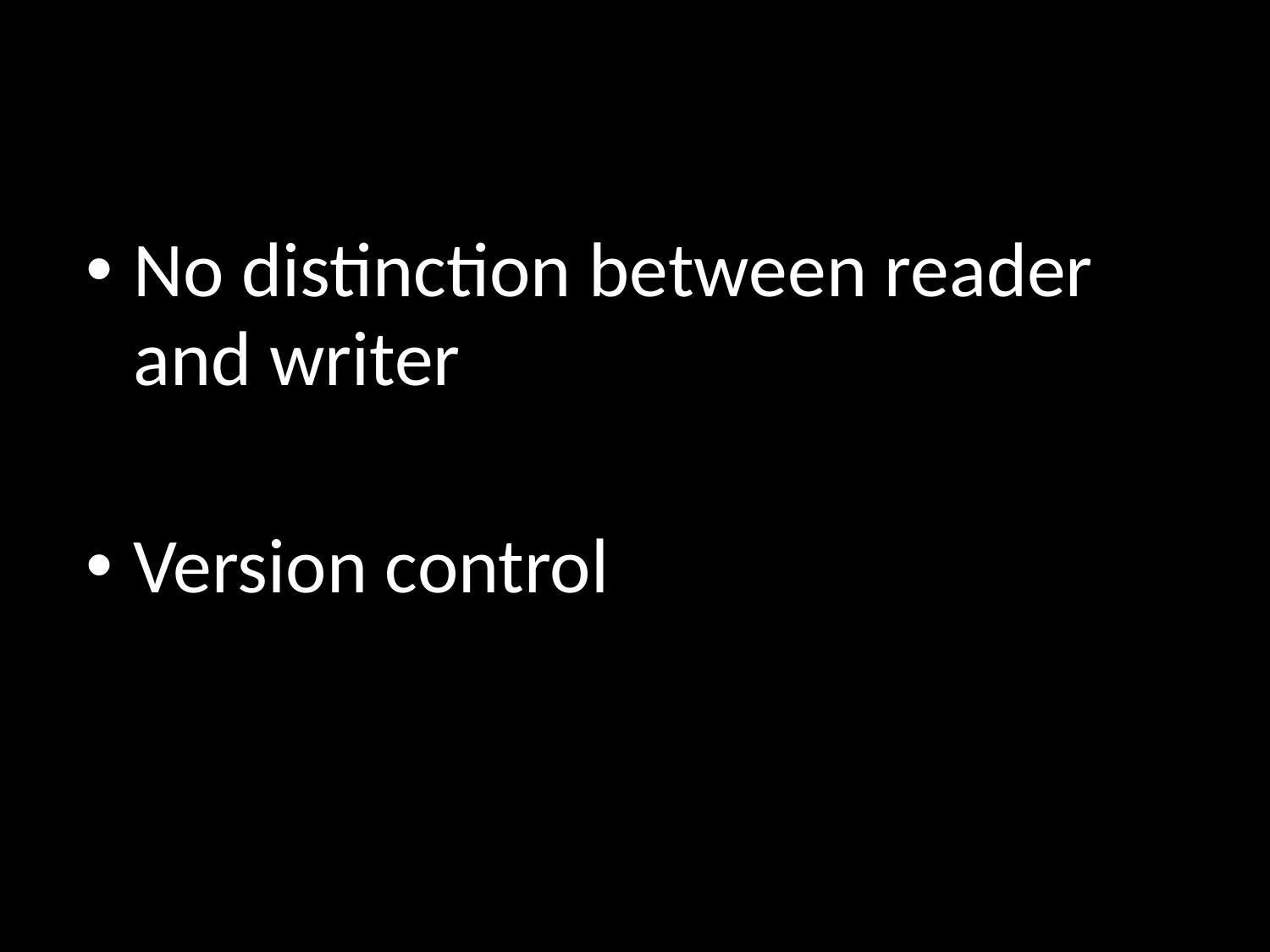

No distinction between reader and writer

Version control